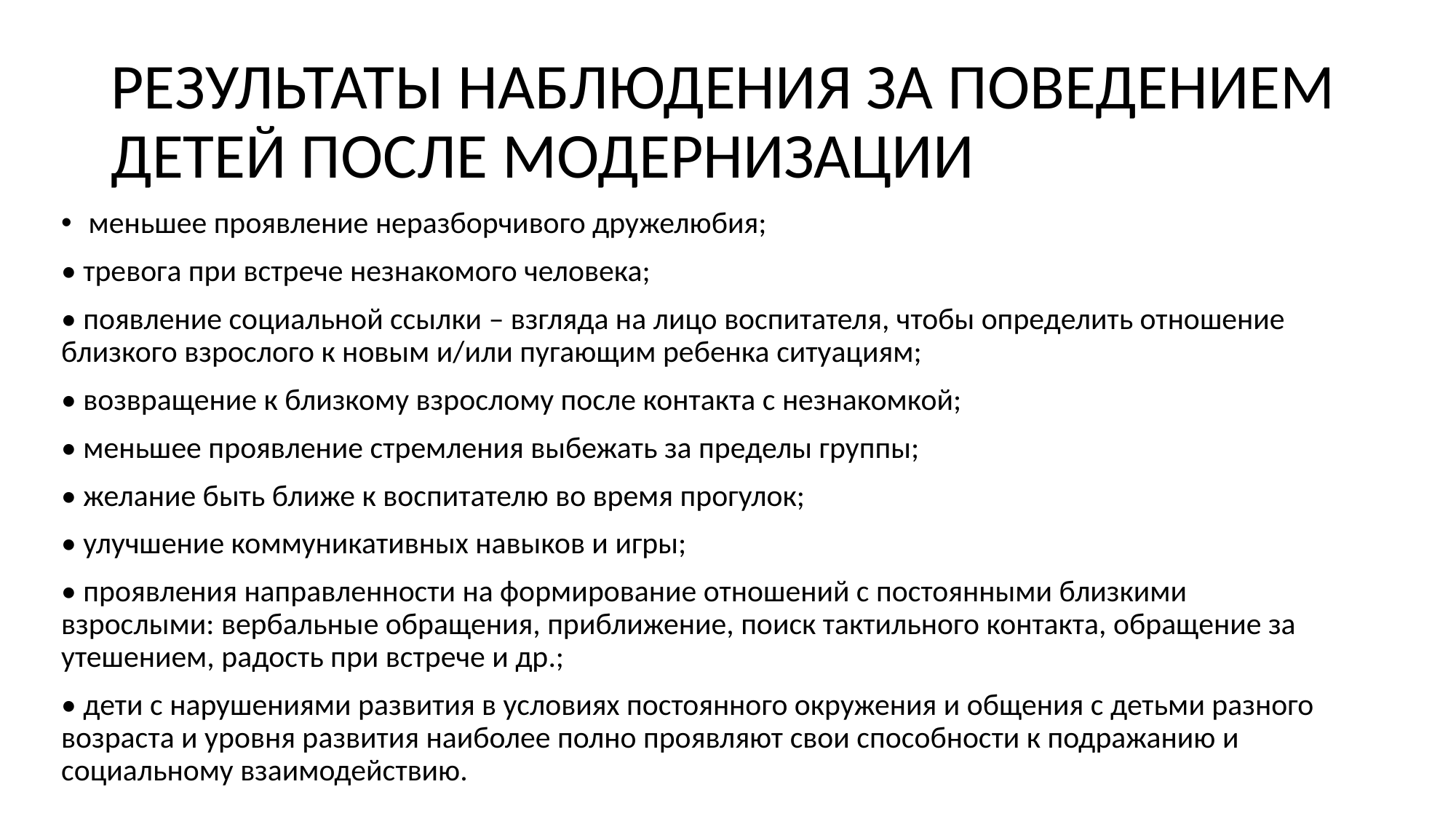

# РЕЗУЛЬТАТЫ НАБЛЮДЕНИЯ ЗА ПОВЕДЕНИЕМ ДЕТЕЙ ПОСЛЕ МОДЕРНИЗАЦИИ
меньшее проявление неразборчивого дружелюбия;
• тревога при встрече незнакомого человека;
• появление социальной ссылки – взгляда на лицо воспитателя, чтобы определить отношение близкого взрослого к новым и/или пугающим ребенка ситуациям;
• возвращение к близкому взрослому после контакта с незнакомкой;
• меньшее проявление стремления выбежать за пределы группы;
• желание быть ближе к воспитателю во время прогулок;
• улучшение коммуникативных навыков и игры;
• проявления направленности на формирование отношений с постоянными близкими взрослыми: вербальные обращения, приближение, поиск тактильного контакта, обращение за утешением, радость при встрече и др.;
• дети с нарушениями развития в условиях постоянного окружения и общения с детьми разного возраста и уровня развития наиболее полно проявляют свои способности к подражанию и социальному взаимодействию.